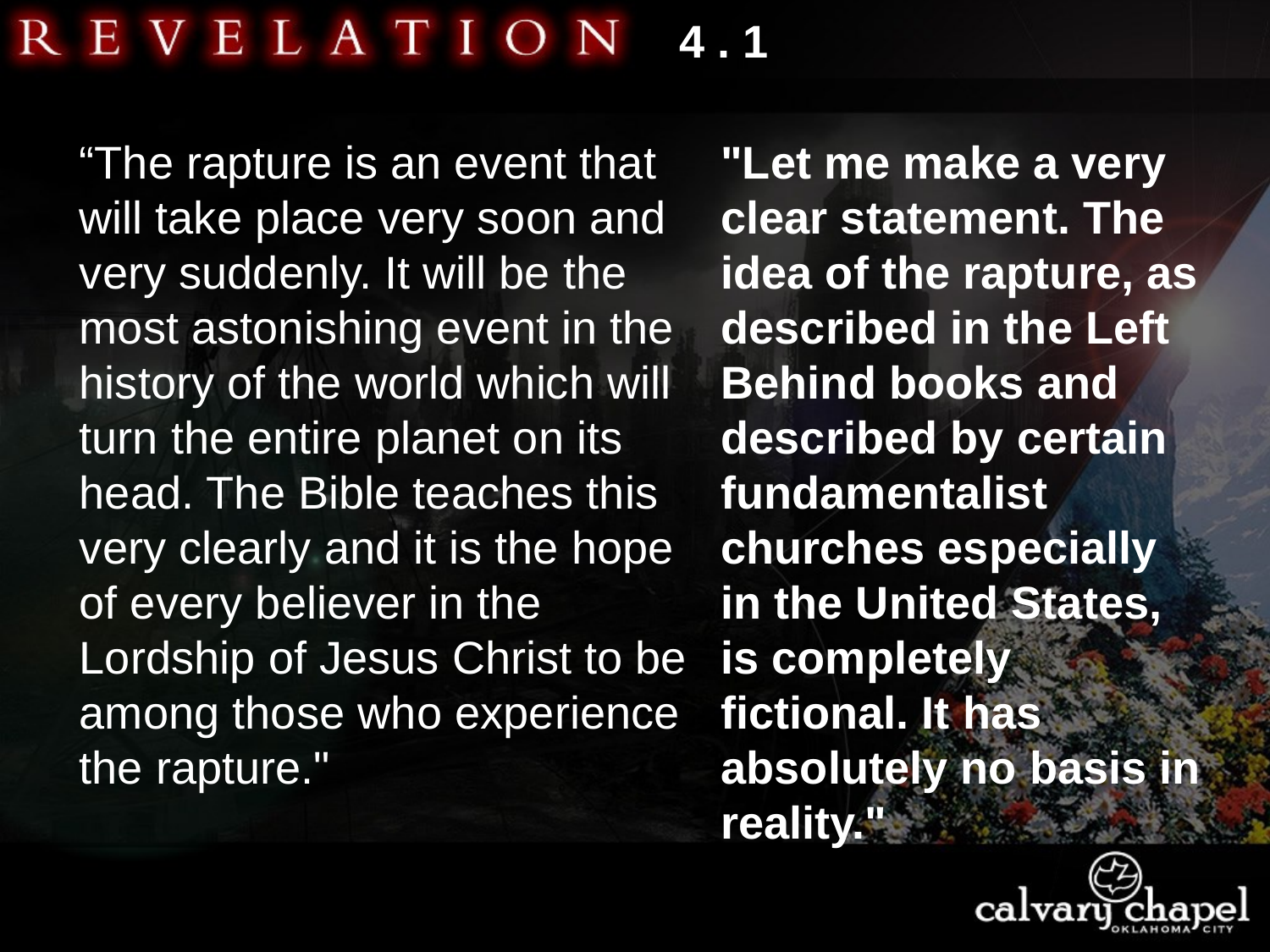

4 . 1
“The rapture is an event that will take place very soon and very suddenly. It will be the most astonishing event in the history of the world which will turn the entire planet on its head. The Bible teaches this very clearly and it is the hope of every believer in the Lordship of Jesus Christ to be among those who experience the rapture."
"Let me make a very clear statement. The idea of the rapture, as described in the Left Behind books and described by certain fundamentalist churches especially in the United States, is completely fictional. It has absolutely no basis in reality."